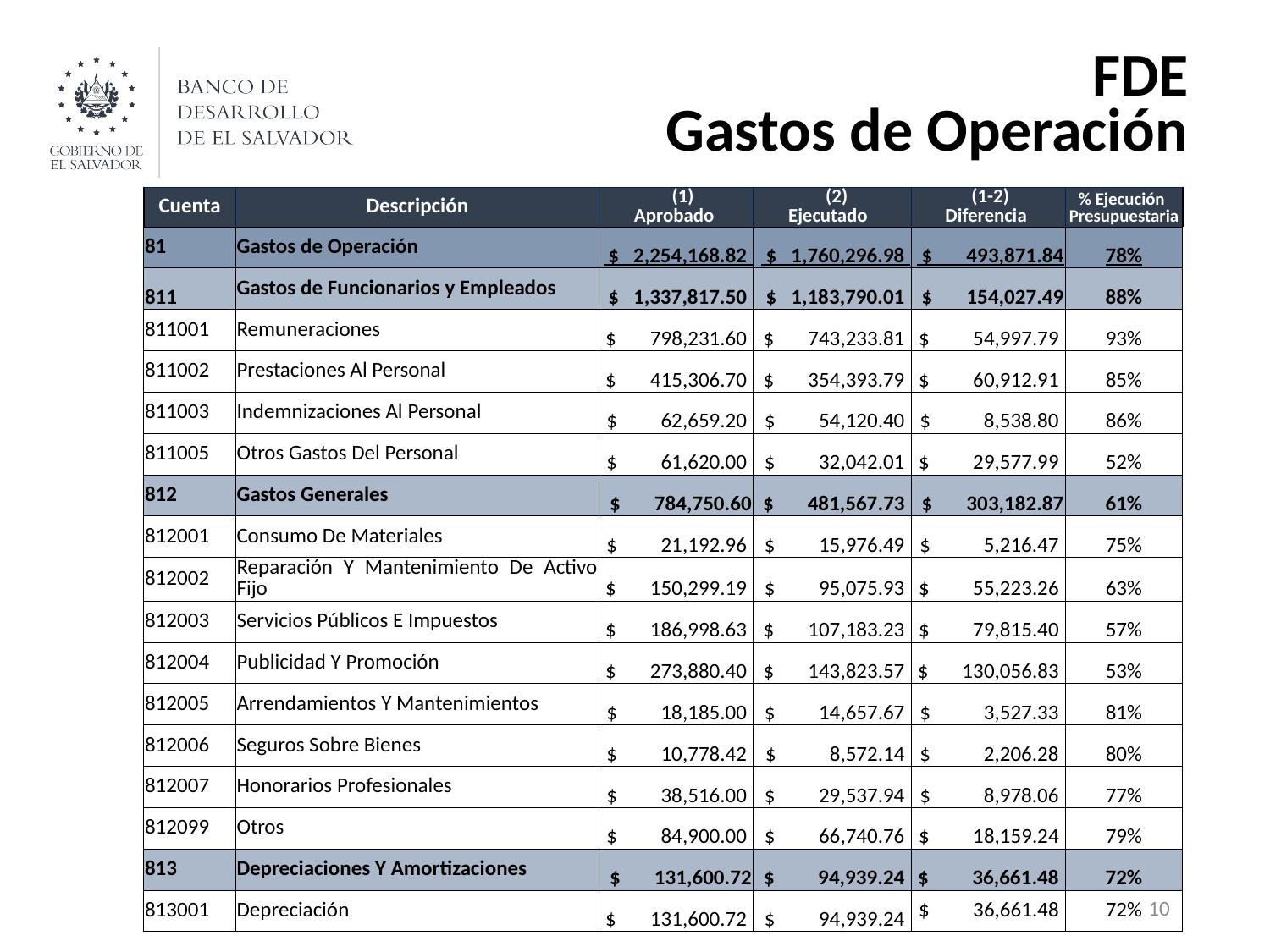

FDE
Gastos de Operación
| Cuenta | Descripción | (1) Aprobado | (2) Ejecutado | (1-2) Diferencia | % Ejecución Presupuestaria |
| --- | --- | --- | --- | --- | --- |
| 81 | Gastos de Operación | $ 2,254,168.82 | $ 1,760,296.98 | $ 493,871.84 | 78% |
| 811 | Gastos de Funcionarios y Empleados | $ 1,337,817.50 | $ 1,183,790.01 | $ 154,027.49 | 88% |
| 811001 | Remuneraciones | $ 798,231.60 | $ 743,233.81 | $ 54,997.79 | 93% |
| 811002 | Prestaciones Al Personal | $ 415,306.70 | $ 354,393.79 | $ 60,912.91 | 85% |
| 811003 | Indemnizaciones Al Personal | $ 62,659.20 | $ 54,120.40 | $ 8,538.80 | 86% |
| 811005 | Otros Gastos Del Personal | $ 61,620.00 | $ 32,042.01 | $ 29,577.99 | 52% |
| 812 | Gastos Generales | $ 784,750.60 | $ 481,567.73 | $ 303,182.87 | 61% |
| 812001 | Consumo De Materiales | $ 21,192.96 | $ 15,976.49 | $ 5,216.47 | 75% |
| 812002 | Reparación Y Mantenimiento De Activo Fijo | $ 150,299.19 | $ 95,075.93 | $ 55,223.26 | 63% |
| 812003 | Servicios Públicos E Impuestos | $ 186,998.63 | $ 107,183.23 | $ 79,815.40 | 57% |
| 812004 | Publicidad Y Promoción | $ 273,880.40 | $ 143,823.57 | $ 130,056.83 | 53% |
| 812005 | Arrendamientos Y Mantenimientos | $ 18,185.00 | $ 14,657.67 | $ 3,527.33 | 81% |
| 812006 | Seguros Sobre Bienes | $ 10,778.42 | $ 8,572.14 | $ 2,206.28 | 80% |
| 812007 | Honorarios Profesionales | $ 38,516.00 | $ 29,537.94 | $ 8,978.06 | 77% |
| 812099 | Otros | $ 84,900.00 | $ 66,740.76 | $ 18,159.24 | 79% |
| 813 | Depreciaciones Y Amortizaciones | $ 131,600.72 | $ 94,939.24 | $ 36,661.48 | 72% |
| 813001 | Depreciación | $ 131,600.72 | $ 94,939.24 | $ 36,661.48 | 72% |
10